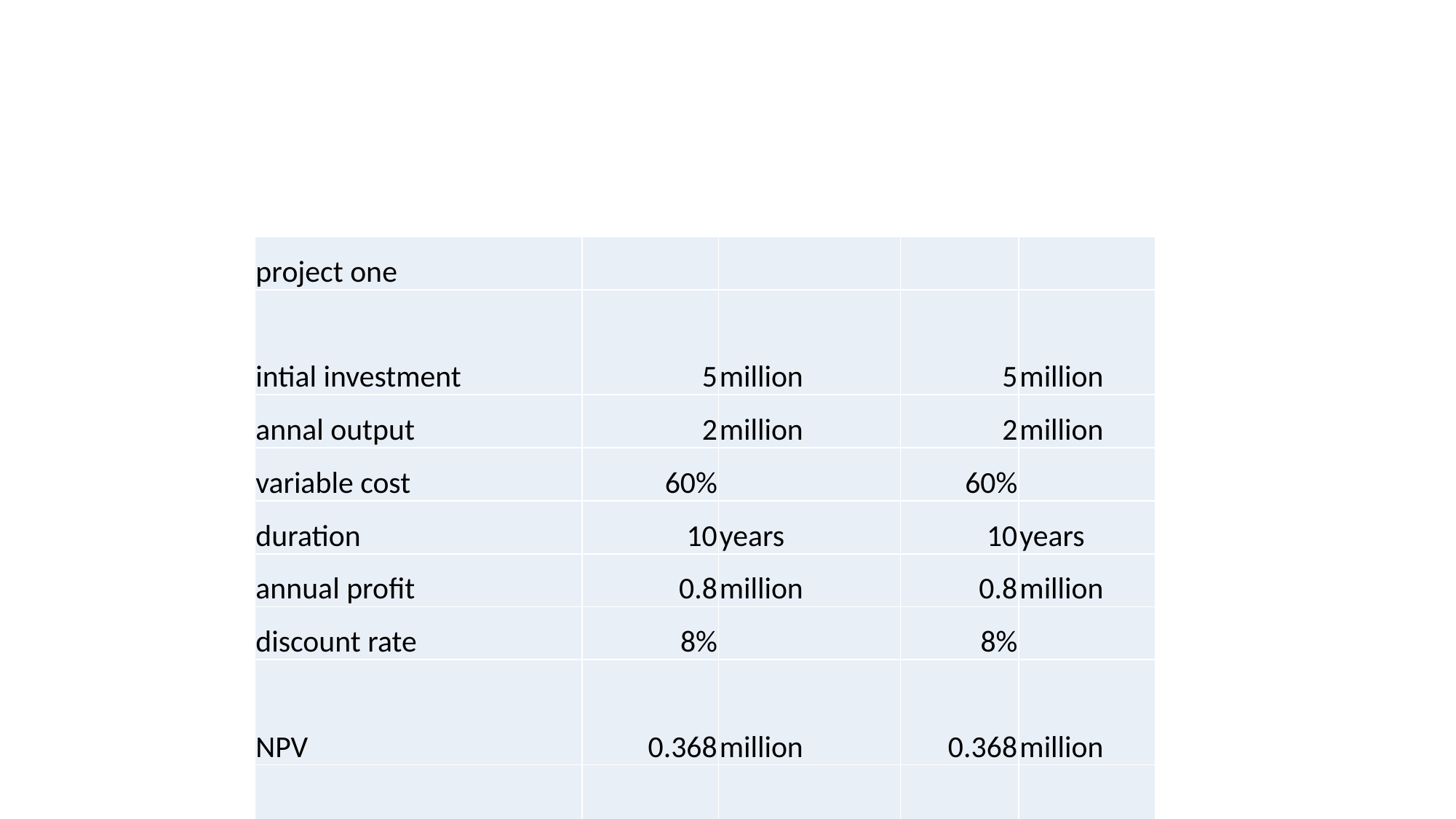

#
| project one |  |  |  |  |
| --- | --- | --- | --- | --- |
| intial investment | 5 | million | 5 | million |
| annal output | 2 | million | 2 | million |
| variable cost | 60% |  | 60% |  |
| duration | 10 | years | 10 | years |
| annual profit | 0.8 | million | 0.8 | million |
| discount rate | 8% |  | 8% |  |
| NPV | 0.368 | million | 0.368 | million |
| debt financing | 2 | million |  |  |
| equity financing |  |  | 2 | million |
| discount rate | 8% |  |  |  |
| annual payment | 0.298059 |  |  |  |
| dividend | 0.501941 |  | 0.48 |  |